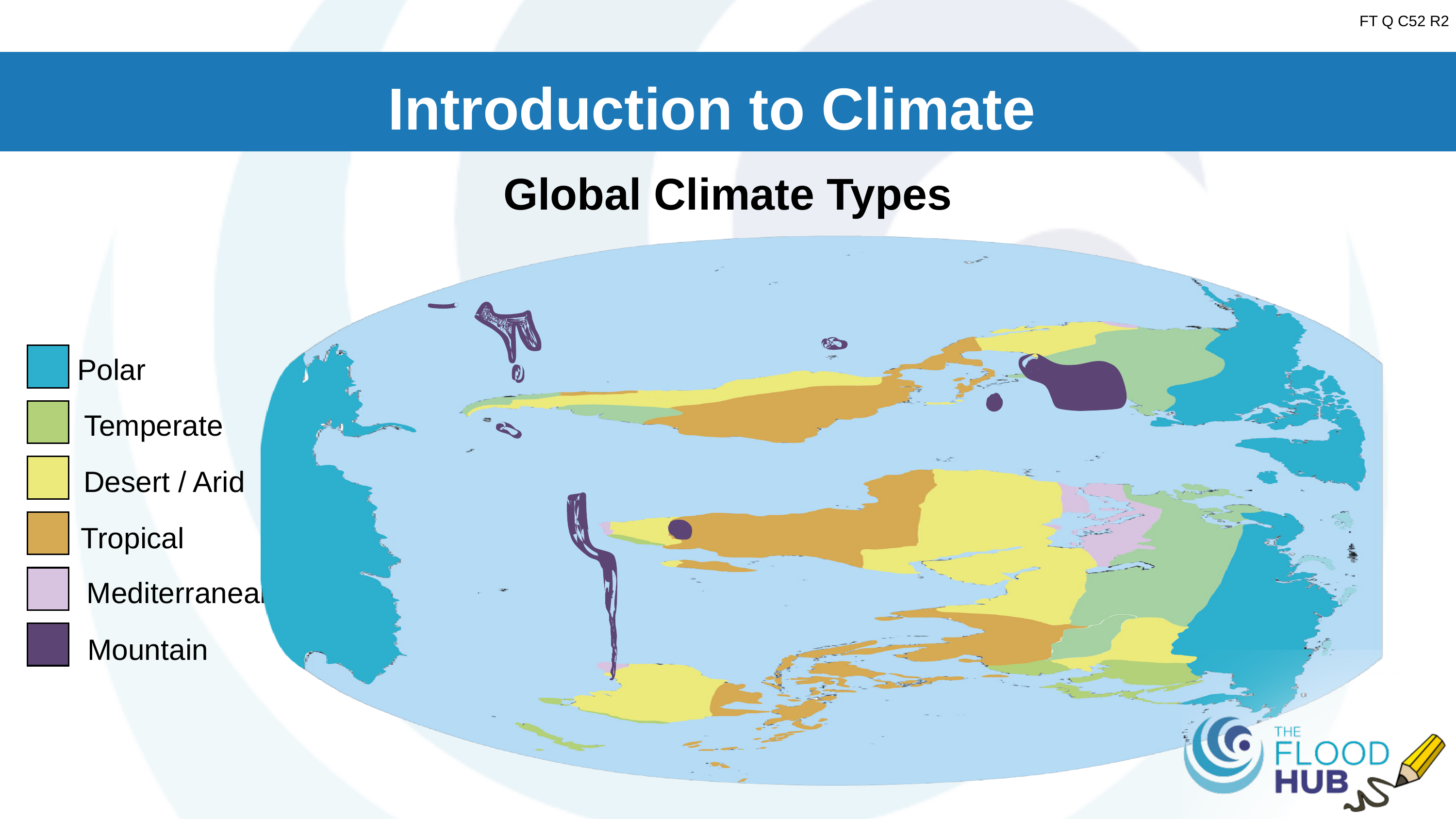

Introduction to Climate
FT Q C52 R2
Global Climate Types

Polar
Temperate

Desert / Arid

Tropical

Mediterranean

Mountain